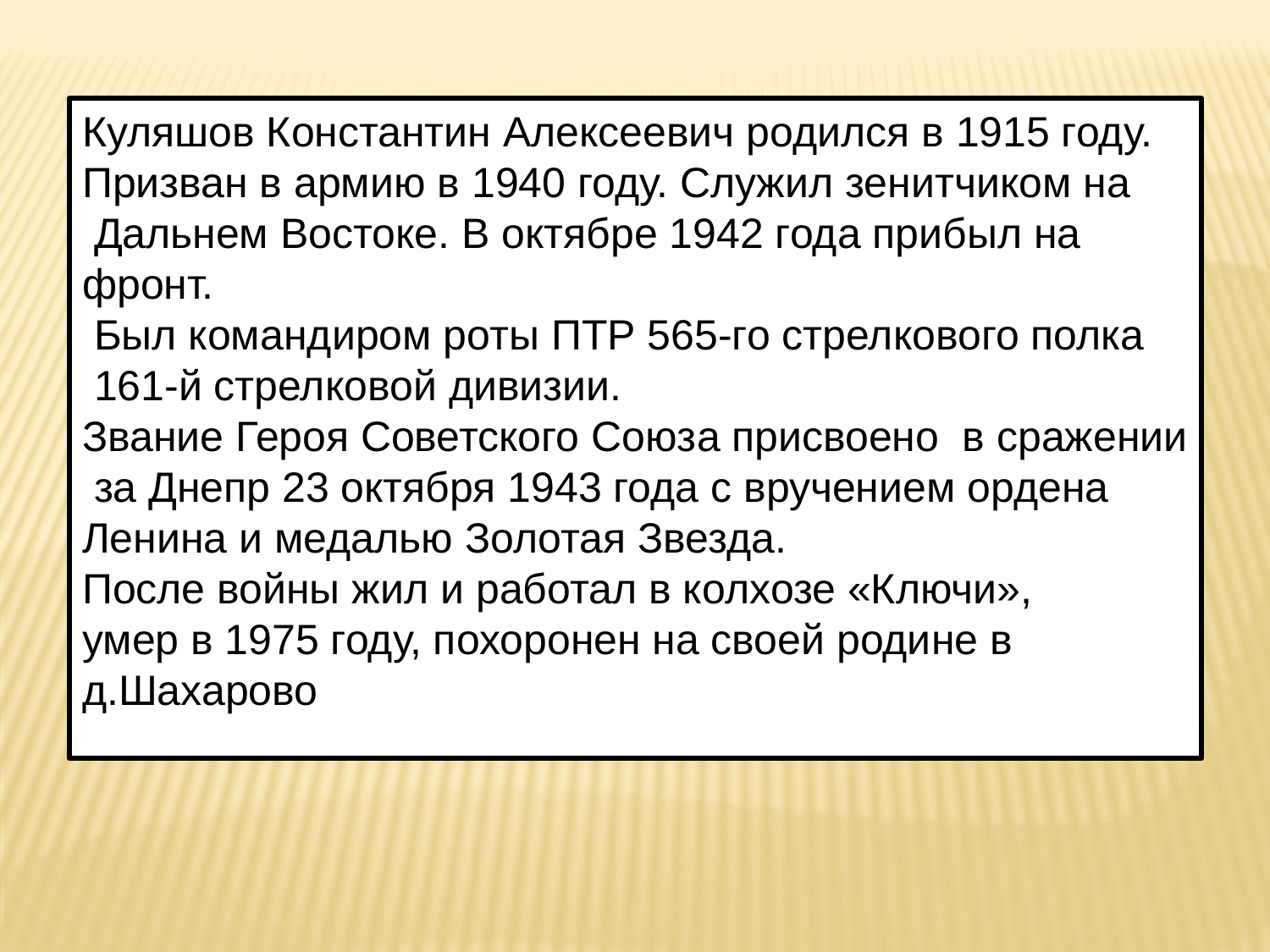

Куляшов Константин Алексеевич родился в 1915 году.
Призван в армию в 1940 году. Служил зенитчиком на
 Дальнем Востоке. В октябре 1942 года прибыл на фронт.
 Был командиром роты ПТР 565-го стрелкового полка
 161-й стрелковой дивизии.
Звание Героя Советского Союза присвоено  в сражении
 за Днепр 23 октября 1943 года с вручением ордена Ленина и медалью Золотая Звезда.
После войны жил и работал в колхозе «Ключи»,
умер в 1975 году, похоронен на своей родине в д.Шахарово